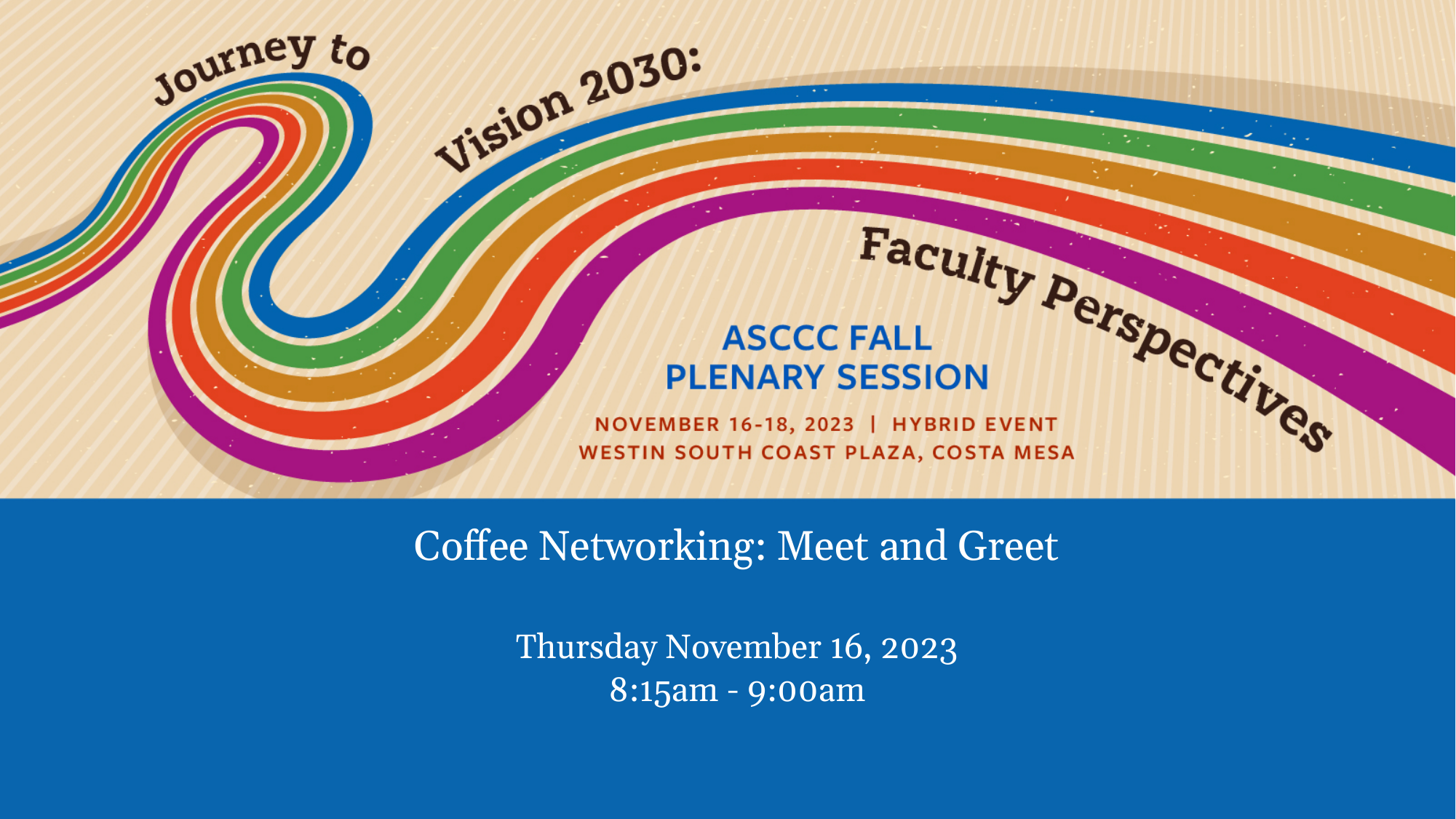

# Coffee Networking: Meet and Greet Thursday November 16, 2023 8:15am - 9:00am